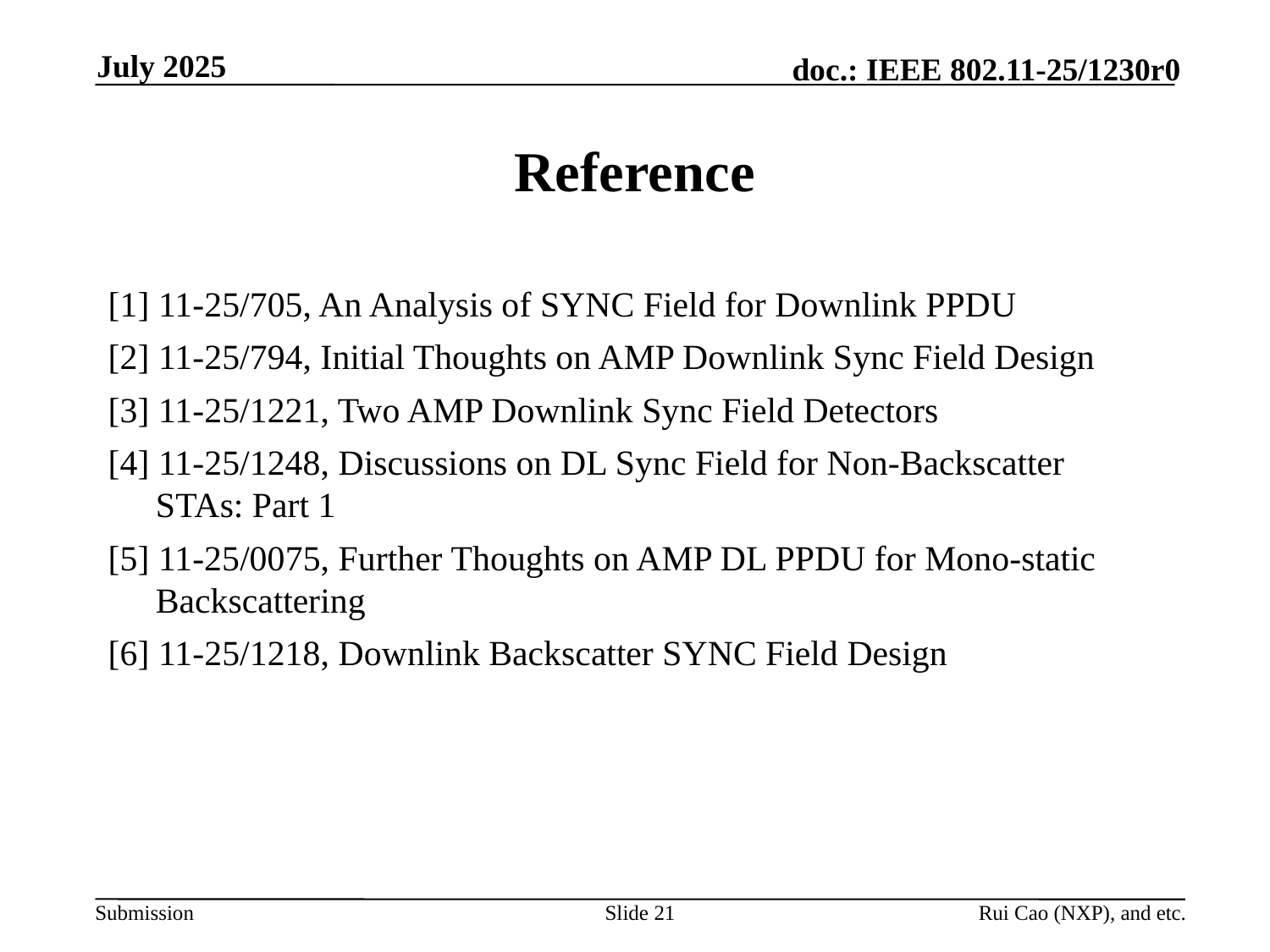

July 2025
# Reference
[1] 11-25/705, An Analysis of SYNC Field for Downlink PPDU
[2] 11-25/794, Initial Thoughts on AMP Downlink Sync Field Design
[3] 11-25/1221, Two AMP Downlink Sync Field Detectors
[4] 11-25/1248, Discussions on DL Sync Field for Non-Backscatter STAs: Part 1
[5] 11-25/0075, Further Thoughts on AMP DL PPDU for Mono-static Backscattering
[6] 11-25/1218, Downlink Backscatter SYNC Field Design
Slide 21
Rui Cao (NXP), and etc.